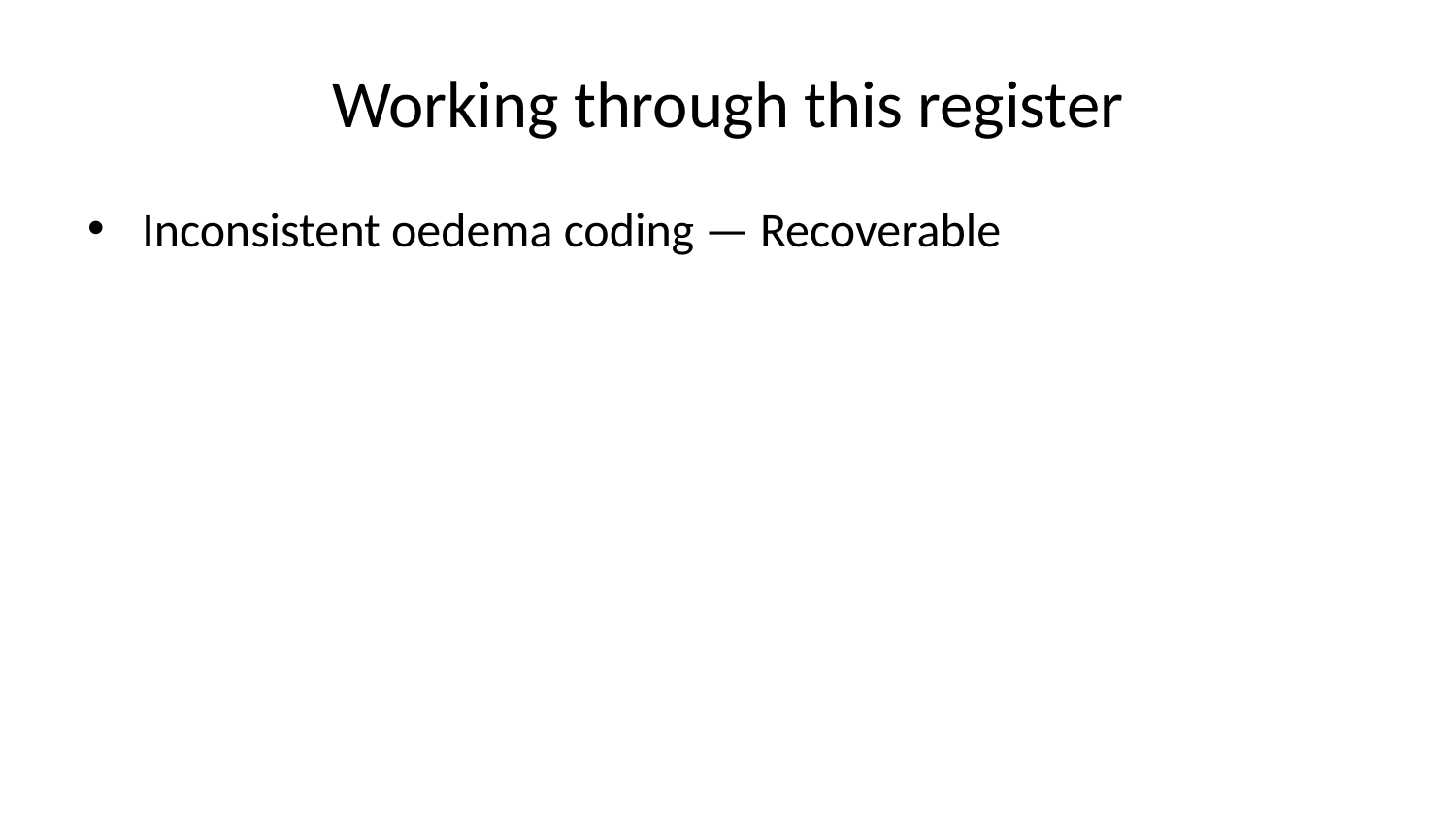

# Working through this register
Inconsistent oedema coding — Recoverable